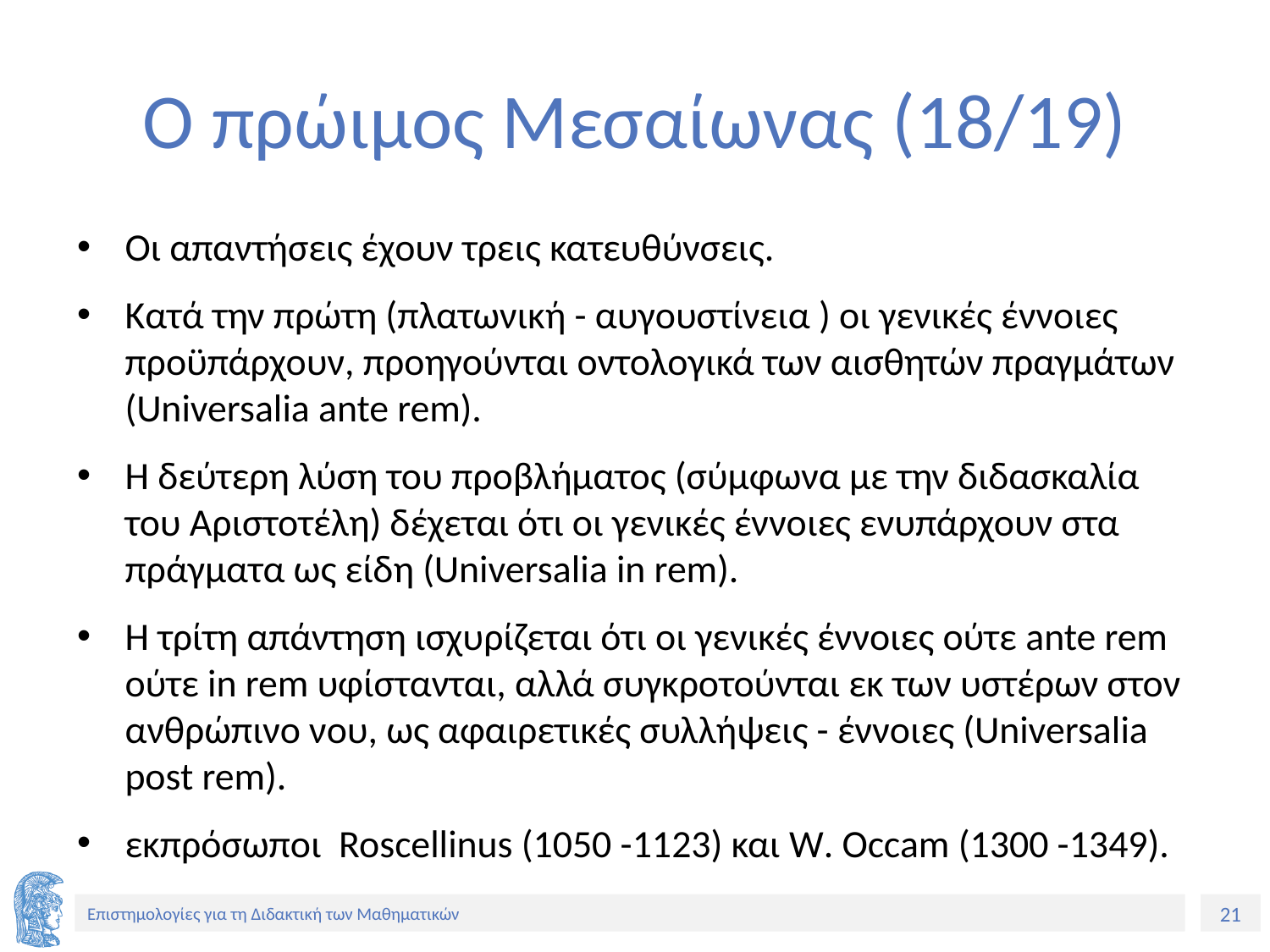

# Ο πρώιμος Μεσαίωνας (18/19)
Οι απαντήσεις έχουν τρεις κατευθύνσεις.
Κατά την πρώτη (πλατωνική - αυγουστίνεια ) οι γενικές έννοιες προϋπάρχουν, προηγούνται οντολογικά των αισθητών πραγμάτων (Universalia ante rem).
Η δεύτερη λύση του προβλήματος (σύμφωνα με την διδασκαλία του Αριστοτέλη) δέχεται ότι οι γενικές έννοιες ενυπάρχουν στα πράγματα ως είδη (Universalia in rem).
Η τρίτη απάντηση ισχυρίζεται ότι οι γενικές έννοιες ούτε ante rem ούτε in rem υφίστανται, αλλά συγκροτούνται εκ των υστέρων στον ανθρώπινο νου, ως αφαιρετικές συλλήψεις - έννοιες (Universalia post rem).
εκπρόσωποι  Roscellinus (1050 -1123) και W. Occam (1300 -1349).